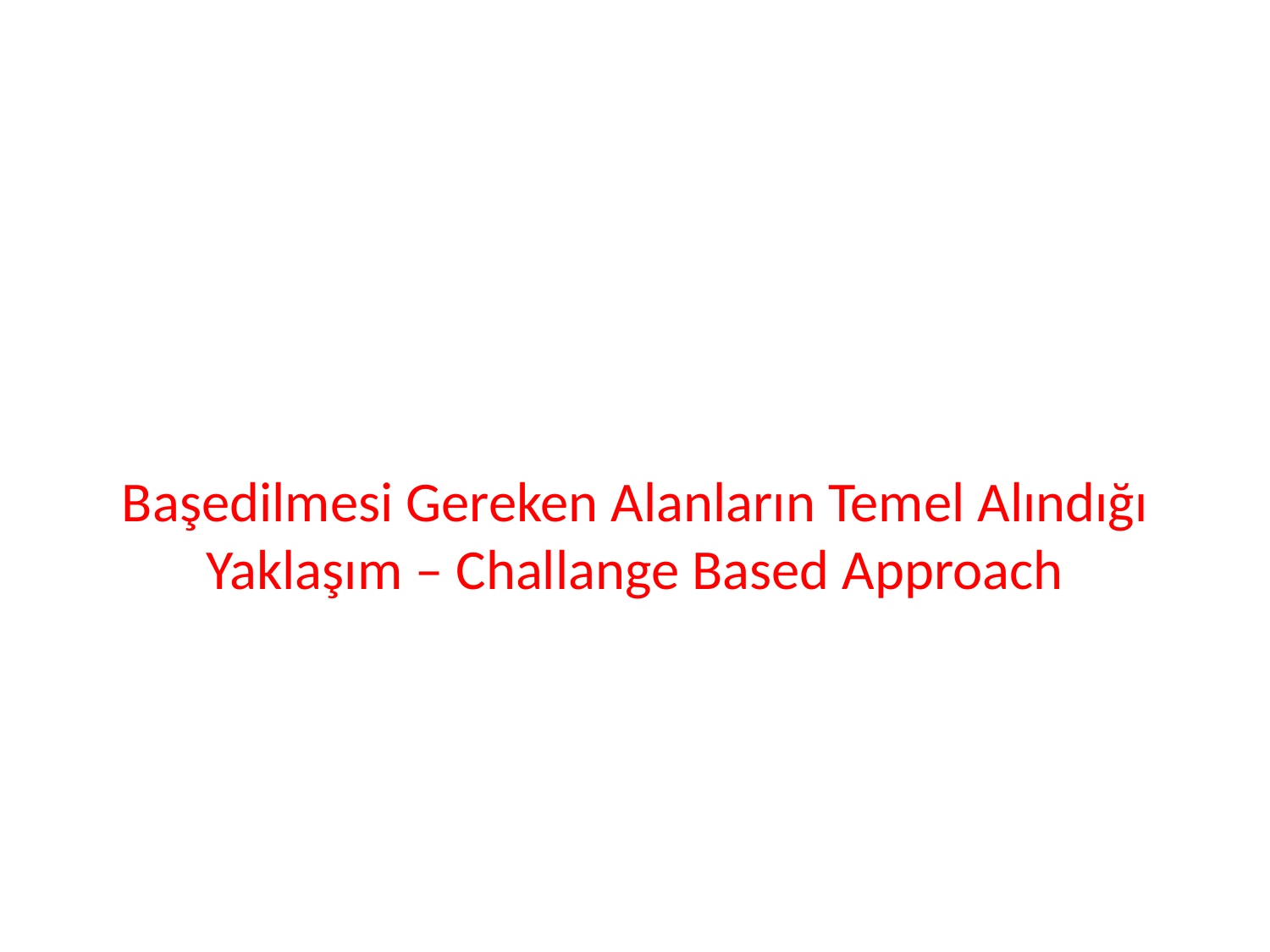

#

Başedilmesi Gereken Alanların Temel Alındığı Yaklaşım – Challange Based Approach